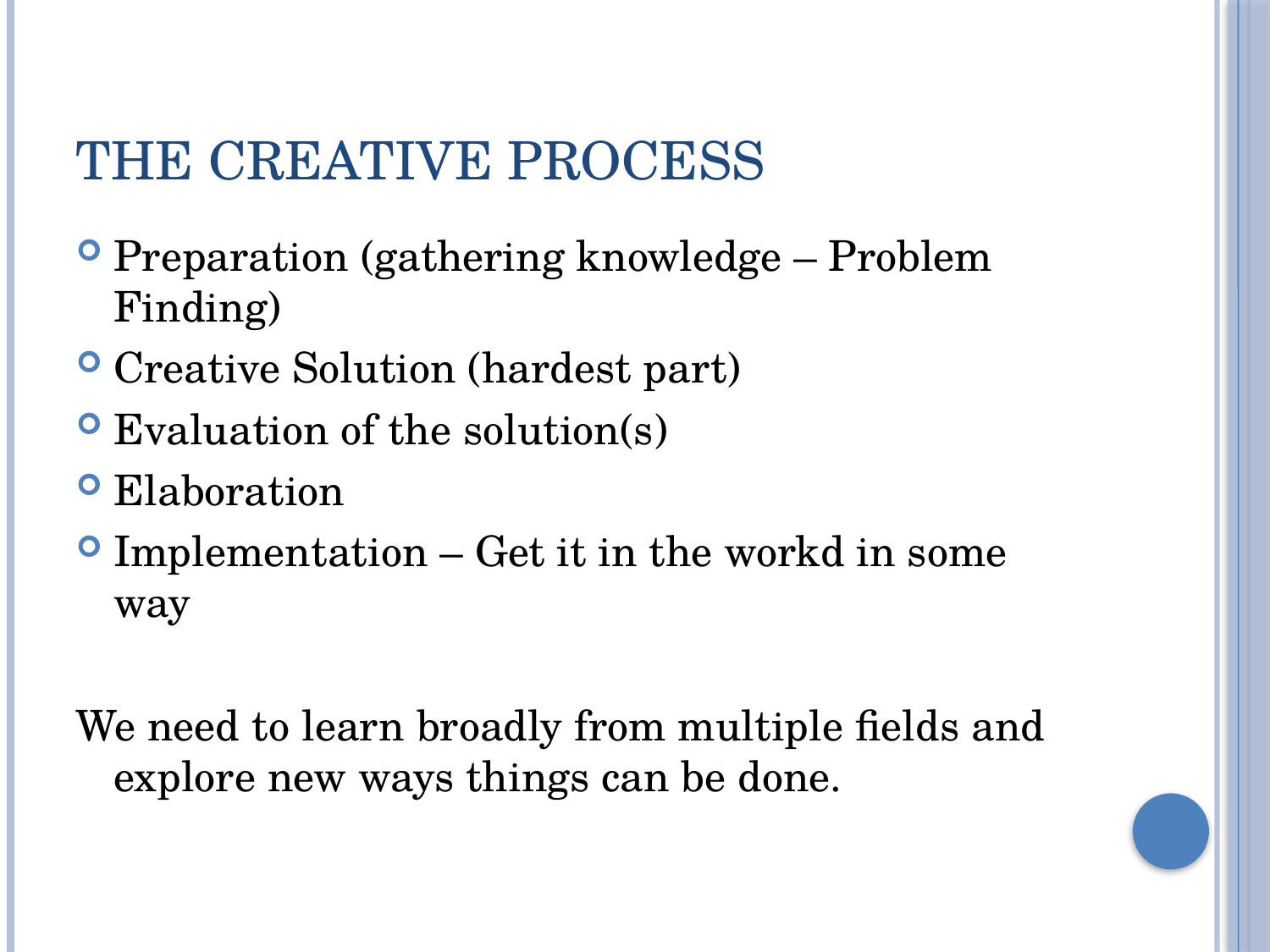

# The Creative Process
Preparation (gathering knowledge – Problem Finding)
Creative Solution (hardest part)
Evaluation of the solution(s)
Elaboration
Implementation – Get it in the workd in some way

We need to learn broadly from multiple fields and explore new ways things can be done.